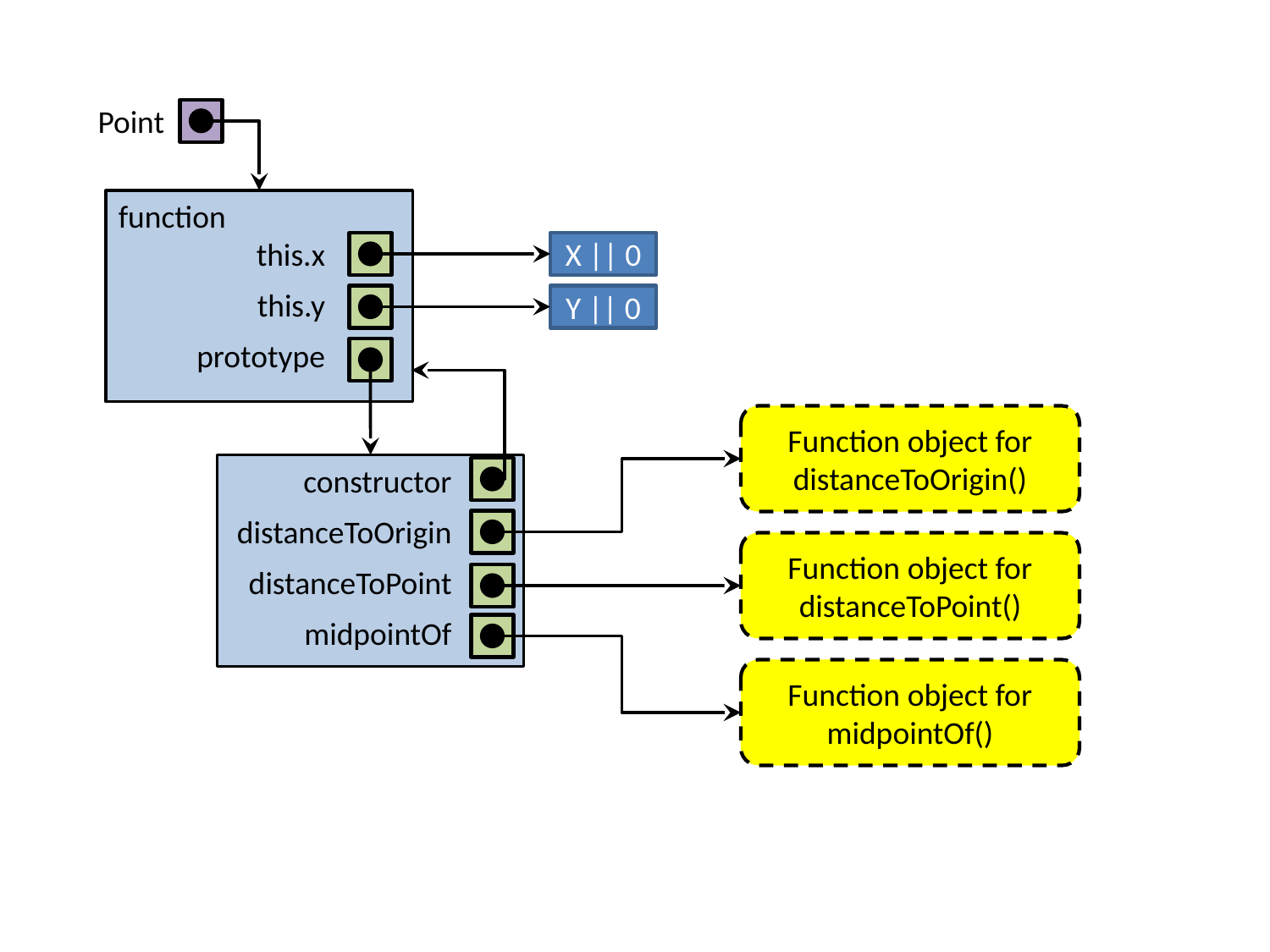

Point

function
	this.x

	this.y

	prototype

X || 0

Y || 0

Function object for distanceToOrigin()
	constructor

	distanceToOrigin

	distanceToPoint

	midpointOf

Function object for distanceToPoint()

Function object for midpointOf()